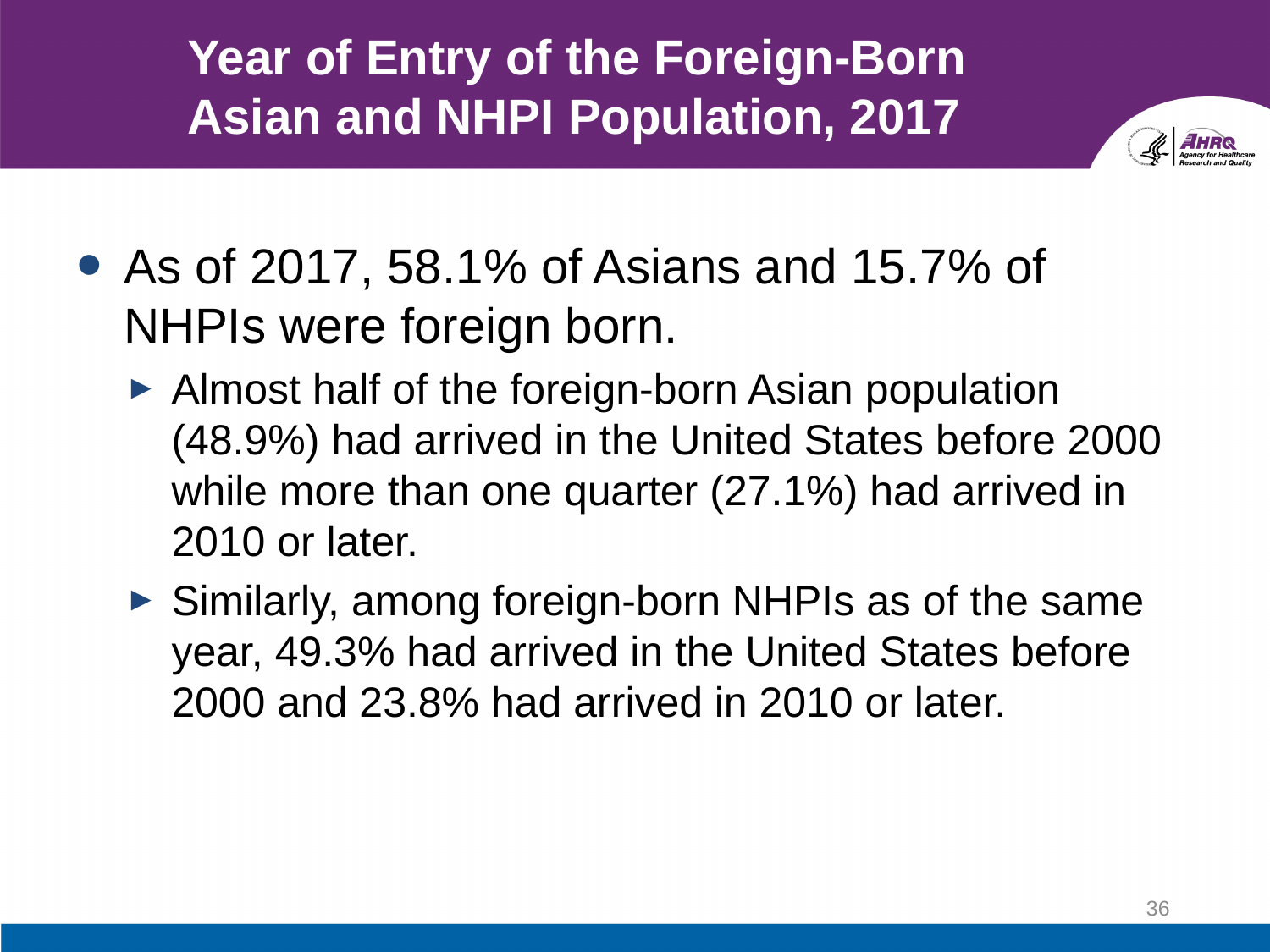

# Year of Entry of the Foreign-Born Asian and NHPI Population, 2017
As of 2017, 58.1% of Asians and 15.7% of NHPIs were foreign born.
Almost half of the foreign-born Asian population (48.9%) had arrived in the United States before 2000 while more than one quarter (27.1%) had arrived in 2010 or later.
Similarly, among foreign-born NHPIs as of the same year, 49.3% had arrived in the United States before 2000 and 23.8% had arrived in 2010 or later.
36